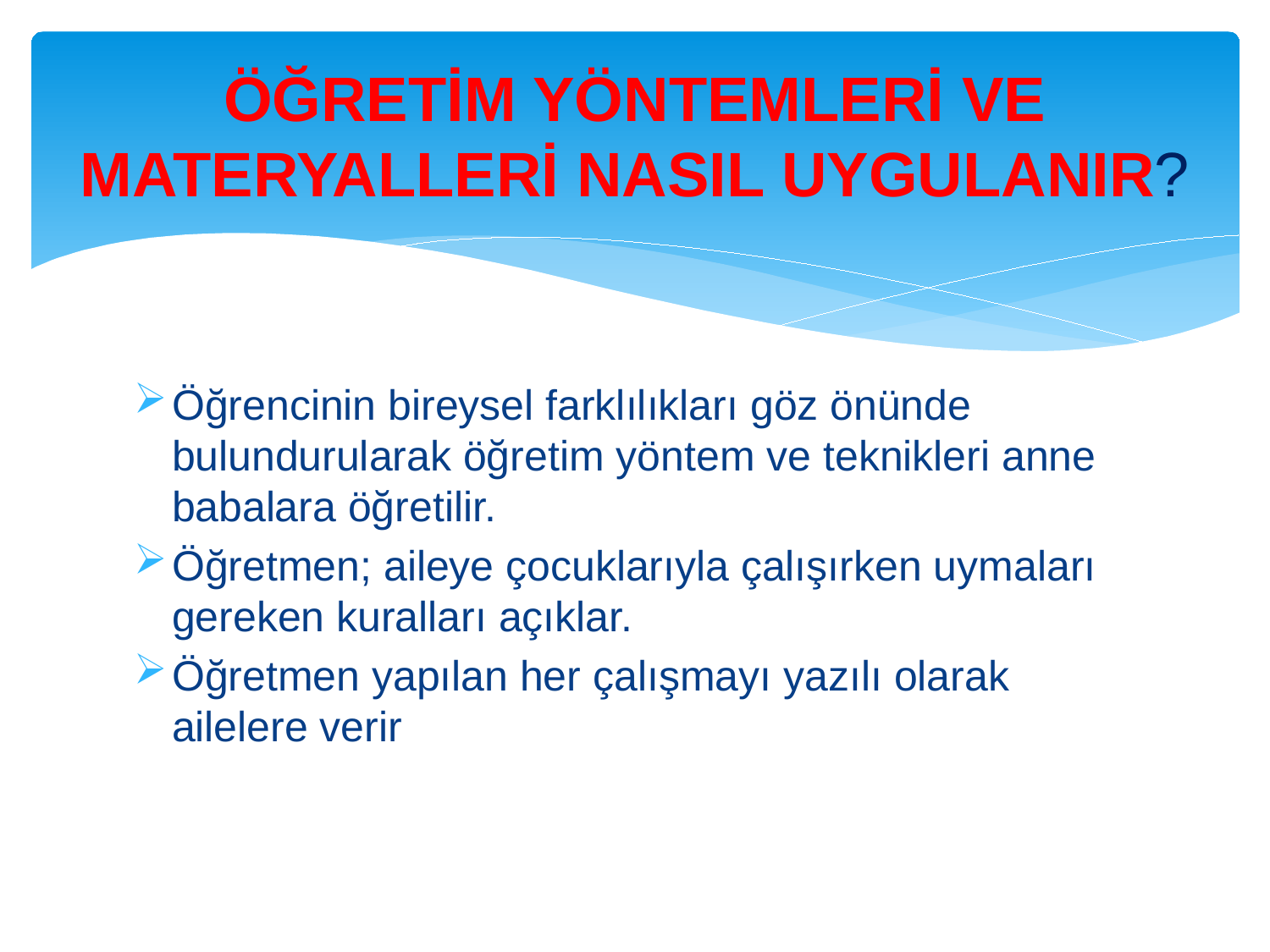

# ÖĞRETİM YÖNTEMLERİ VE MATERYALLERİ NASIL UYGULANIR?
Öğrencinin bireysel farklılıkları göz önünde bulundurularak öğretim yöntem ve teknikleri anne babalara öğretilir.
Öğretmen; aileye çocuklarıyla çalışırken uymaları gereken kuralları açıklar.
Öğretmen yapılan her çalışmayı yazılı olarak ailelere verir